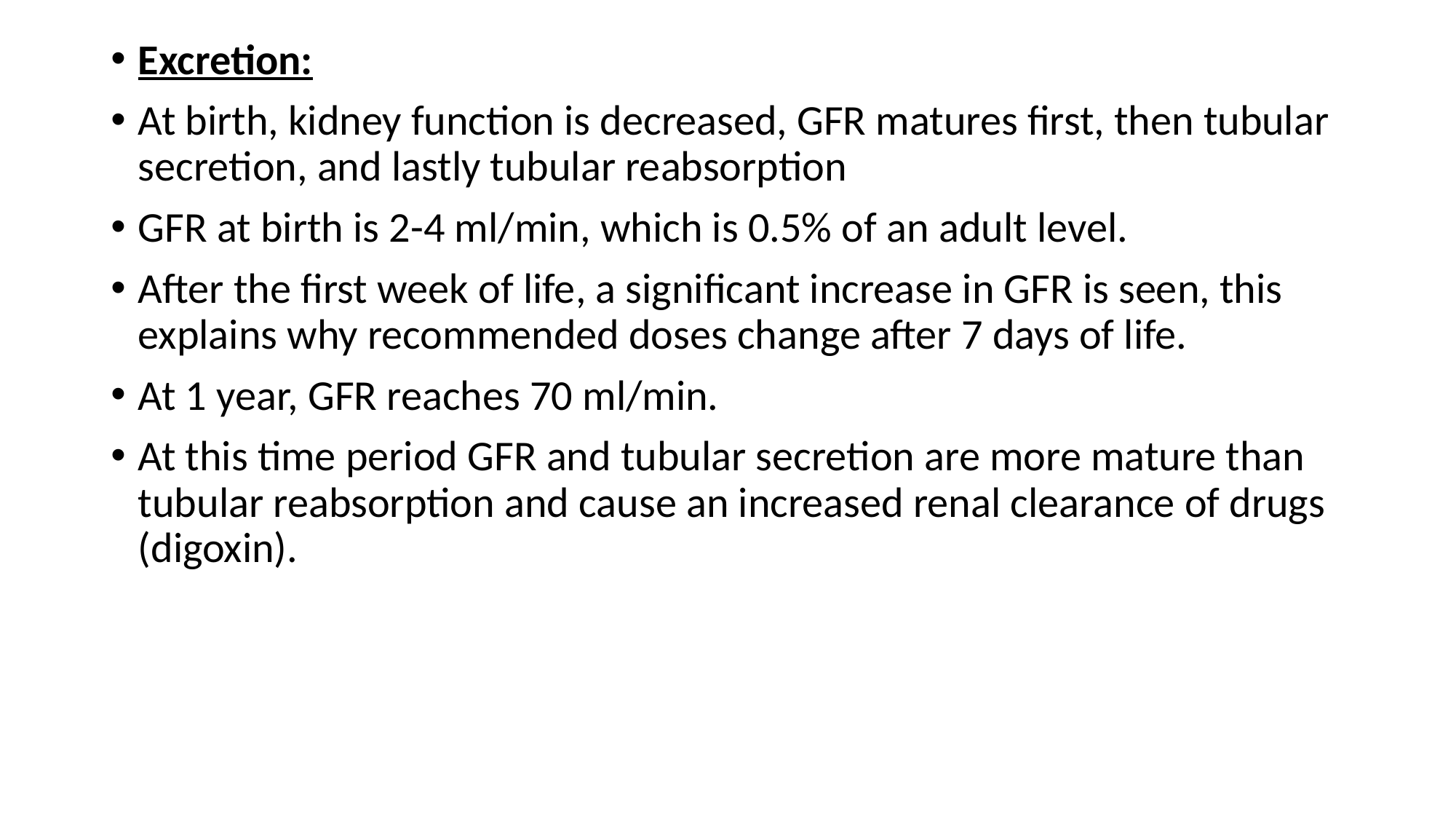

Excretion:
At birth, kidney function is decreased, GFR matures first, then tubular secretion, and lastly tubular reabsorption
GFR at birth is 2-4 ml/min, which is 0.5% of an adult level.
After the first week of life, a significant increase in GFR is seen, this explains why recommended doses change after 7 days of life.
At 1 year, GFR reaches 70 ml/min.
At this time period GFR and tubular secretion are more mature than tubular reabsorption and cause an increased renal clearance of drugs (digoxin).